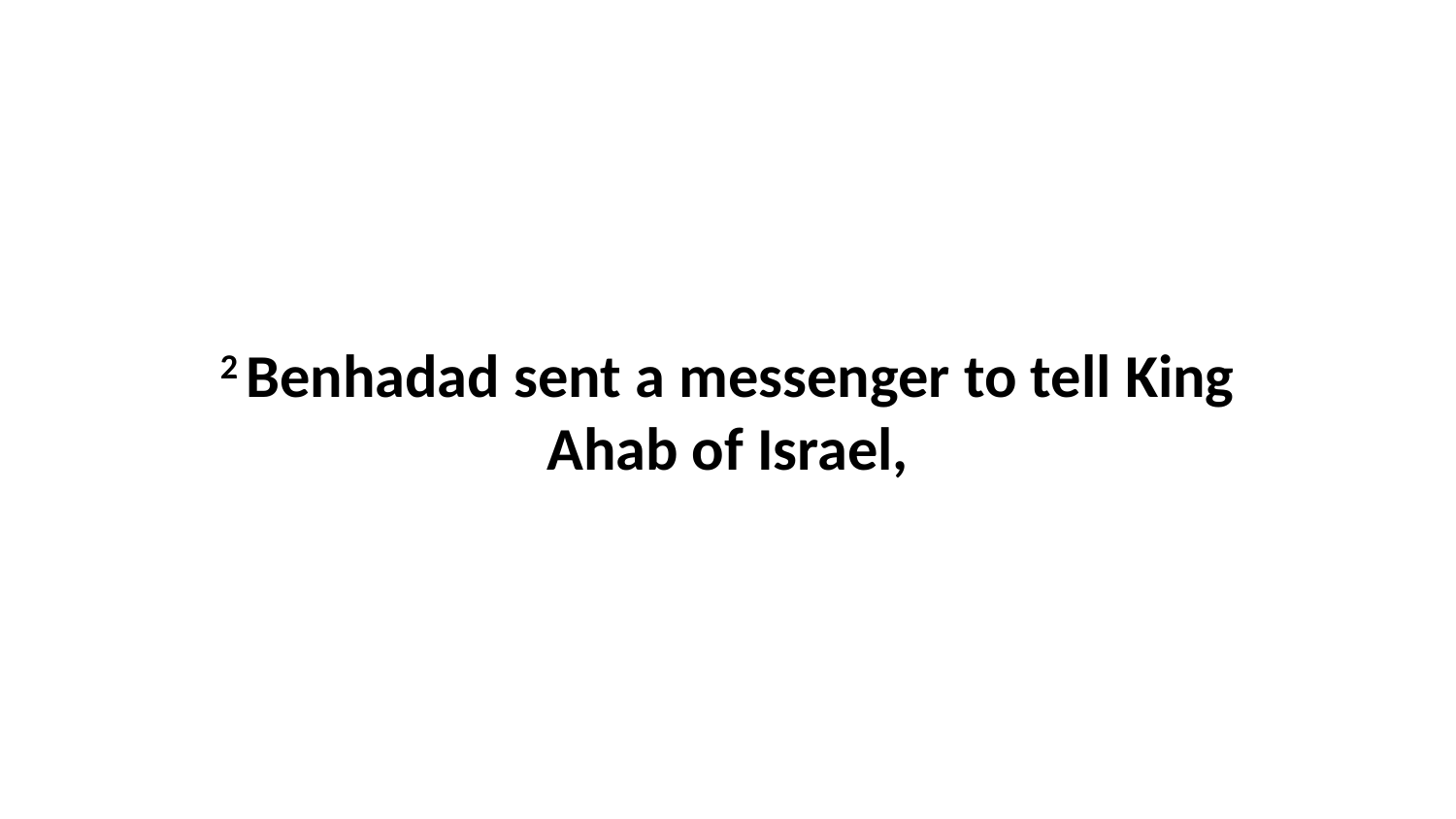

2 Benhadad sent a messenger to tell King Ahab of Israel,